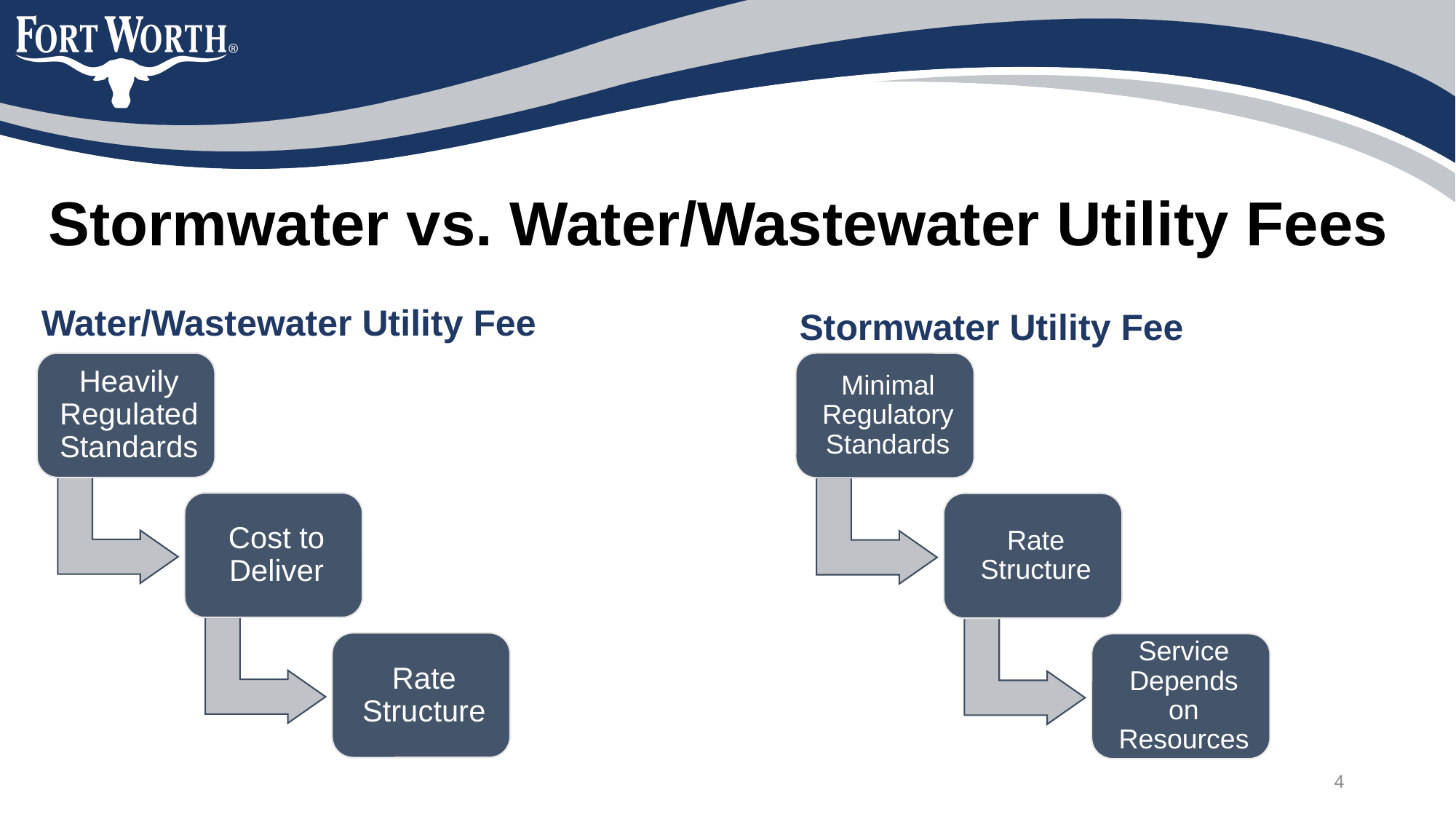

# Stormwater vs. Water/Wastewater Utility Fees
Water/Wastewater Utility Fee
Stormwater Utility Fee
Heavily Regulated Standards

Cost to Deliver

Rate Structure

Minimal Regulatory Standards

Rate Structure

Service Depends on Resources

4